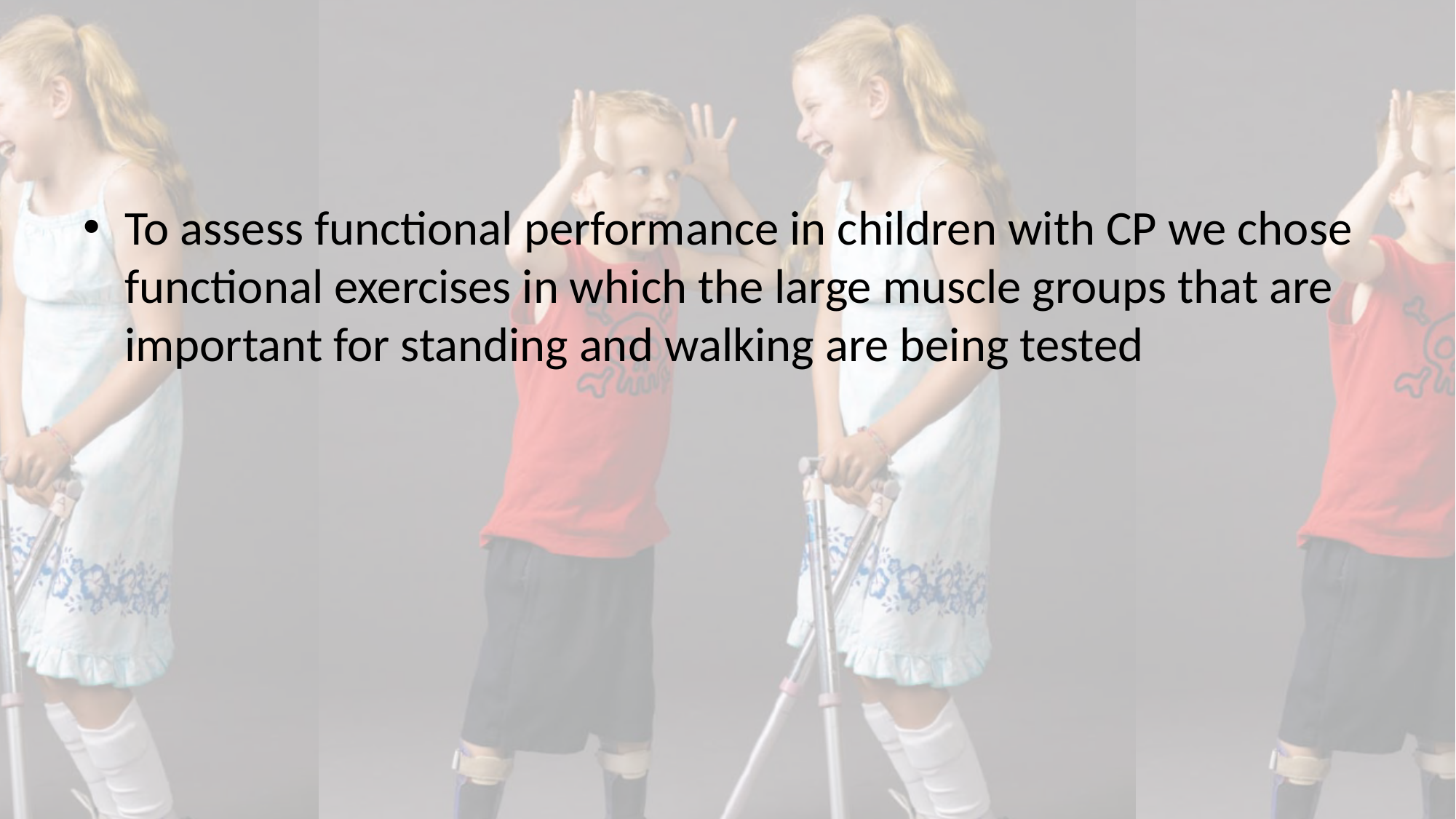

#
To assess functional performance in children with CP we chose functional exercises in which the large muscle groups that are important for standing and walking are being tested